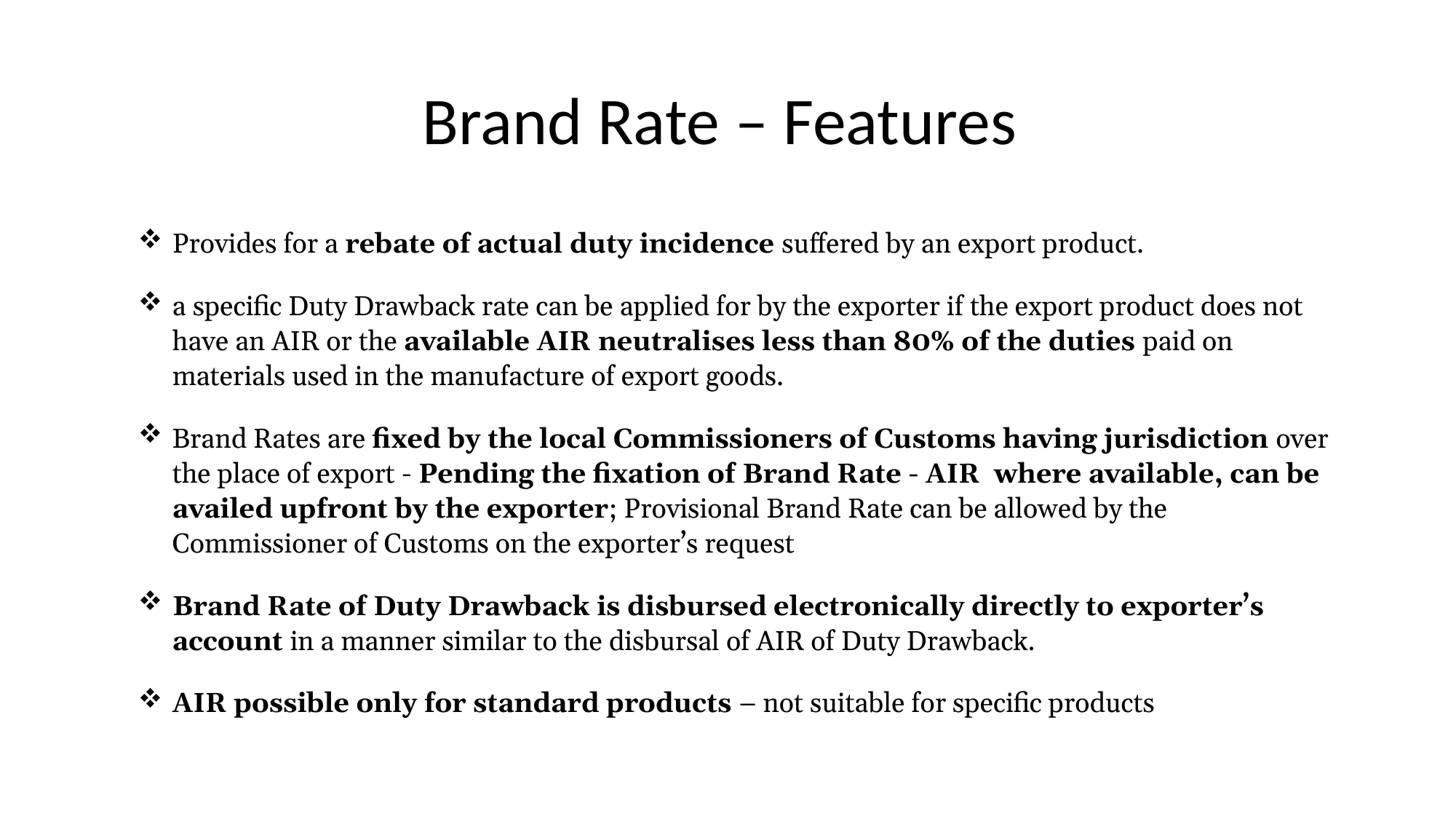

# Brand Rate – Features
Provides for a rebate of actual duty incidence suffered by an export product.
a specific Duty Drawback rate can be applied for by the exporter if the export product does not have an AIR or the available AIR neutralises less than 80% of the duties paid on materials used in the manufacture of export goods.
Brand Rates are fixed by the local Commissioners of Customs having jurisdiction over the place of export - Pending the fixation of Brand Rate - AIR  where available, can be availed upfront by the exporter; Provisional Brand Rate can be allowed by the Commissioner of Customs on the exporter’s request
Brand Rate of Duty Drawback is disbursed electronically directly to exporter’s account in a manner similar to the disbursal of AIR of Duty Drawback.
AIR possible only for standard products – not suitable for specific products